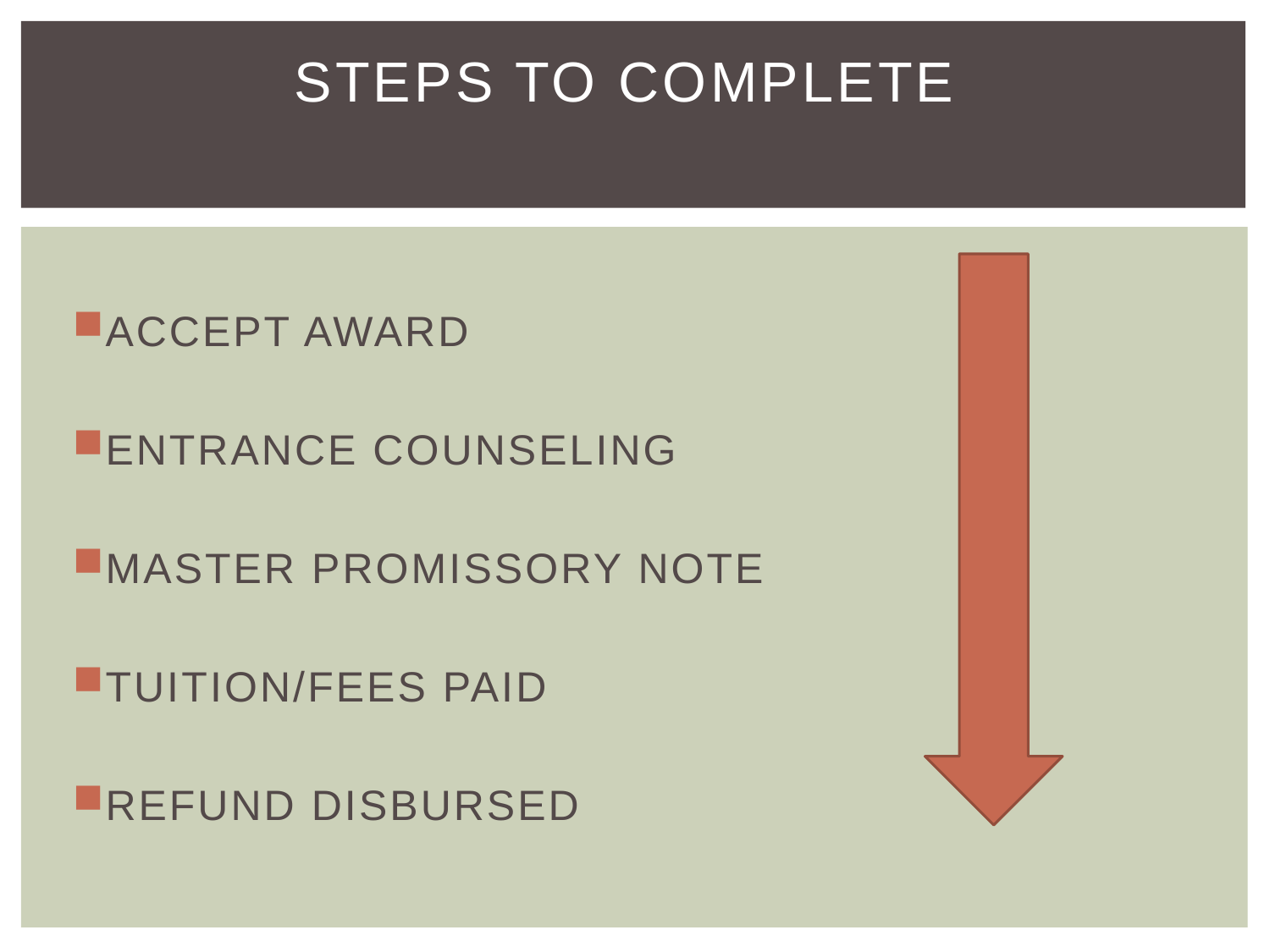

# Steps To Complete

ACCEPT AWARD

ENTRANCE COUNSELING

MASTER PROMISSORY NOTE

TUITION/FEES PAID

REFUND DISBURSED